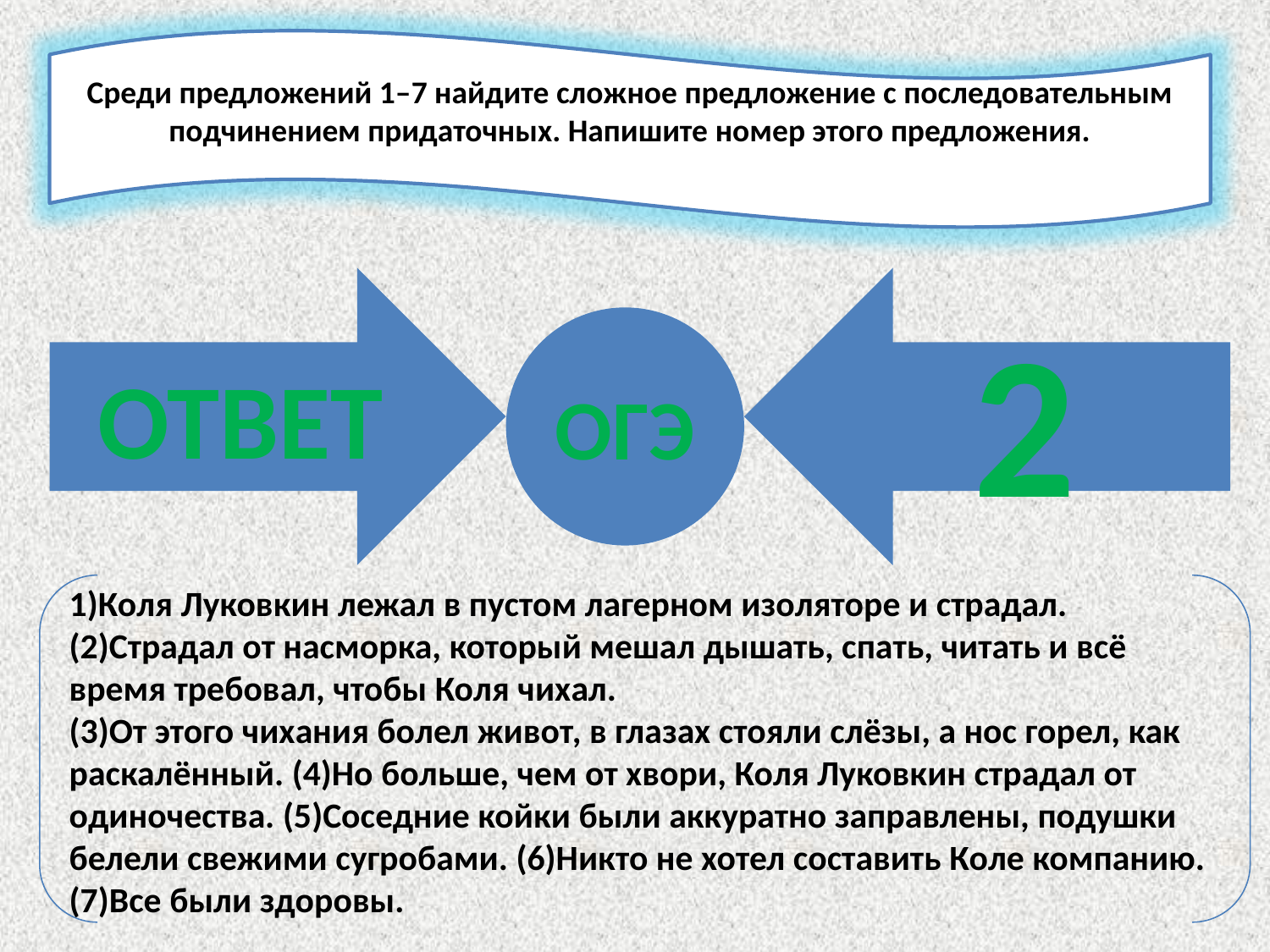

Среди предложений 1–7 найдите сложное предложение с последовательным подчинением придаточных. Напишите номер этого предложения.

ОТВЕТ
2
ОГЭ

1)Коля Луковкин лежал в пустом лагерном изоляторе и страдал. (2)Страдал от насморка, который мешал дышать, спать, читать и всё время требовал, чтобы Коля чихал.
(3)От этого чихания болел живот, в глазах стояли слёзы, а нос горел, как раскалённый. (4)Но больше, чем от хвори, Коля Луковкин страдал от одиночества. (5)Соседние койки были аккуратно заправлены, подушки белели свежими сугробами. (6)Никто не хотел составить Коле компанию. (7)Все были здоровы.